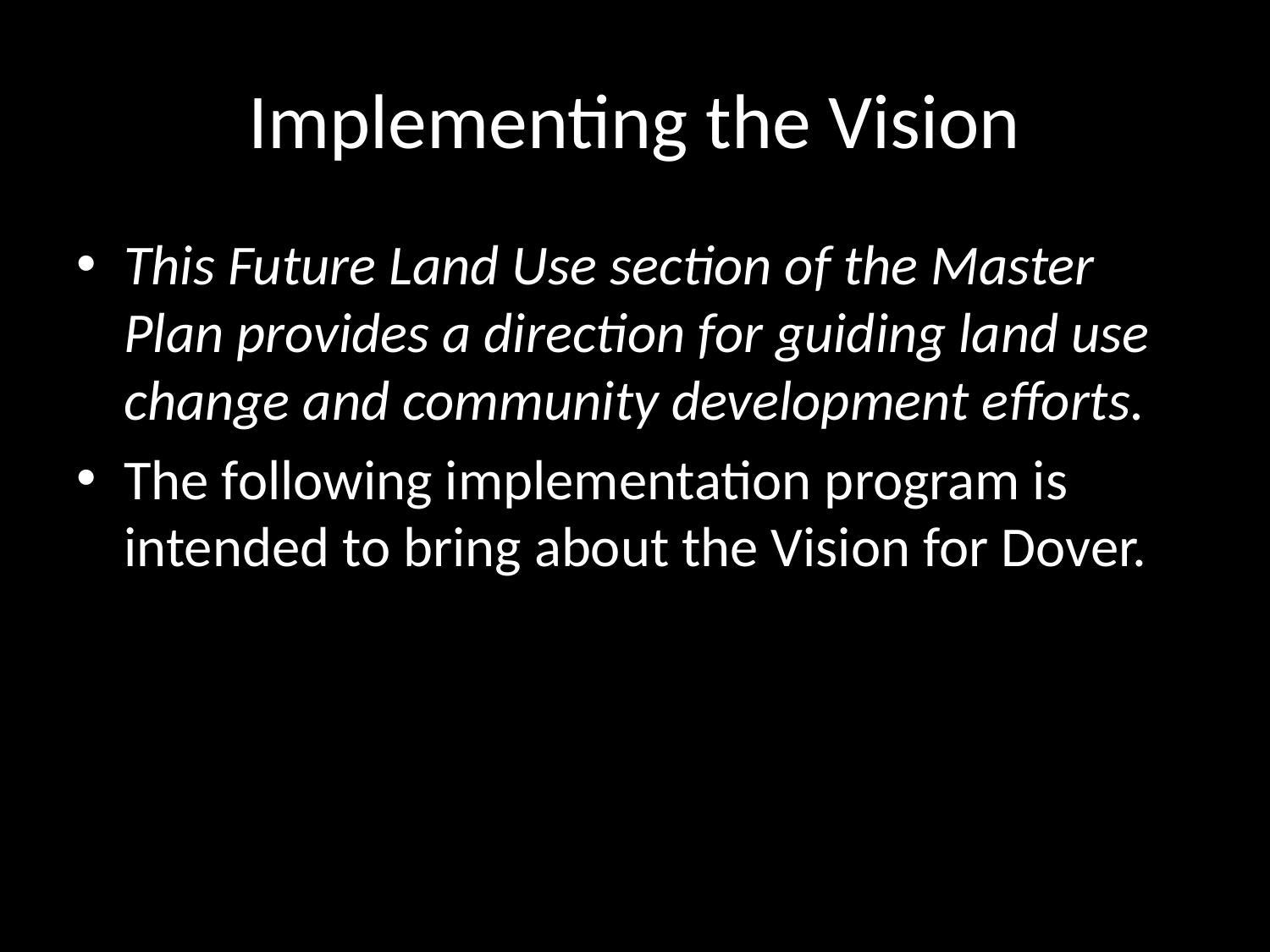

# Implementing the Vision
This Future Land Use section of the Master Plan provides a direction for guiding land use change and community development efforts.
The following implementation program is intended to bring about the Vision for Dover.